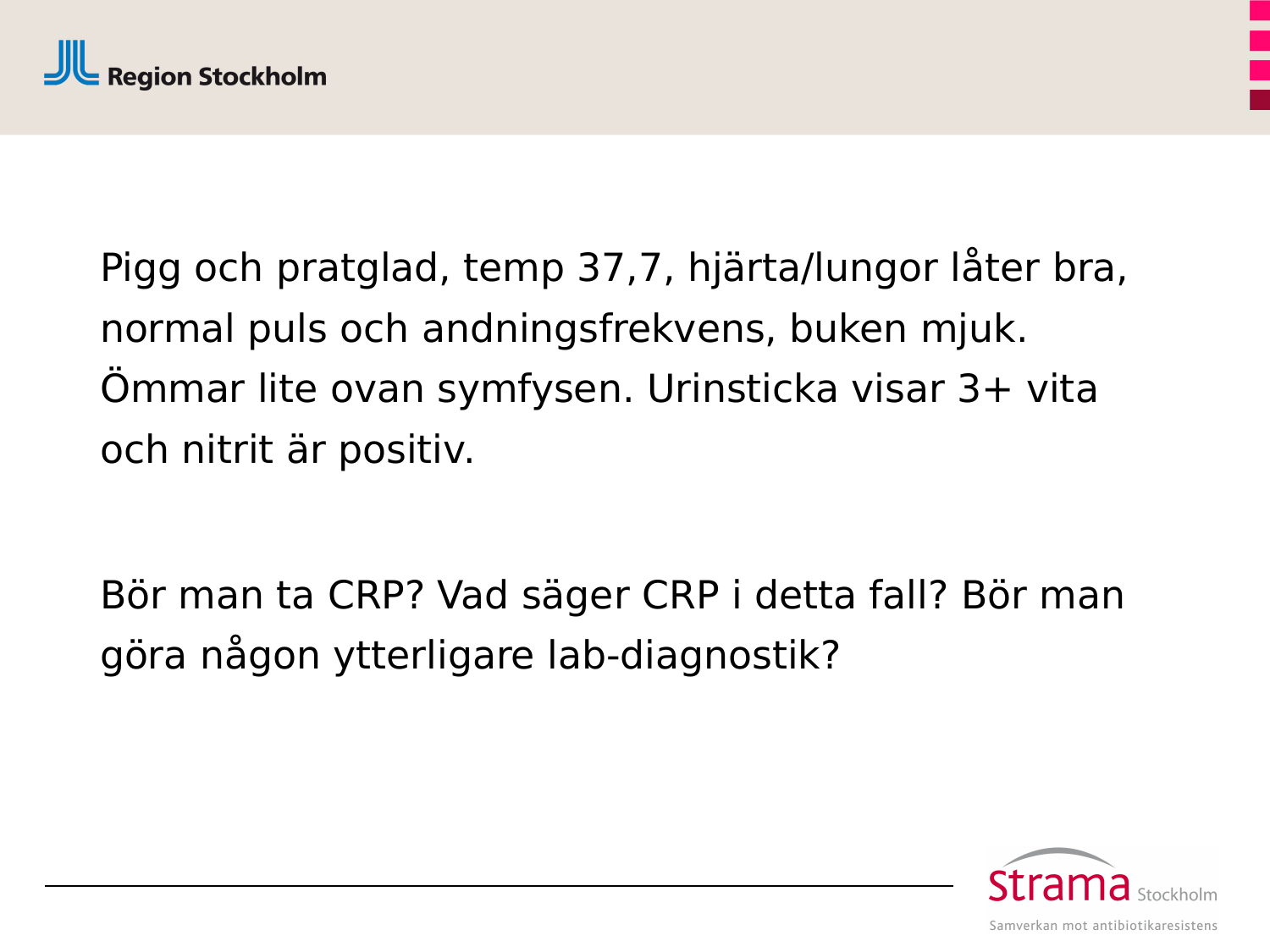

Pigg och pratglad, temp 37,7, hjärta/lungor låter bra, normal puls och andningsfrekvens, buken mjuk. Ömmar lite ovan symfysen. Urinsticka visar 3+ vita och nitrit är positiv.

Bör man ta CRP? Vad säger CRP i detta fall? Bör man göra någon ytterligare lab-diagnostik?